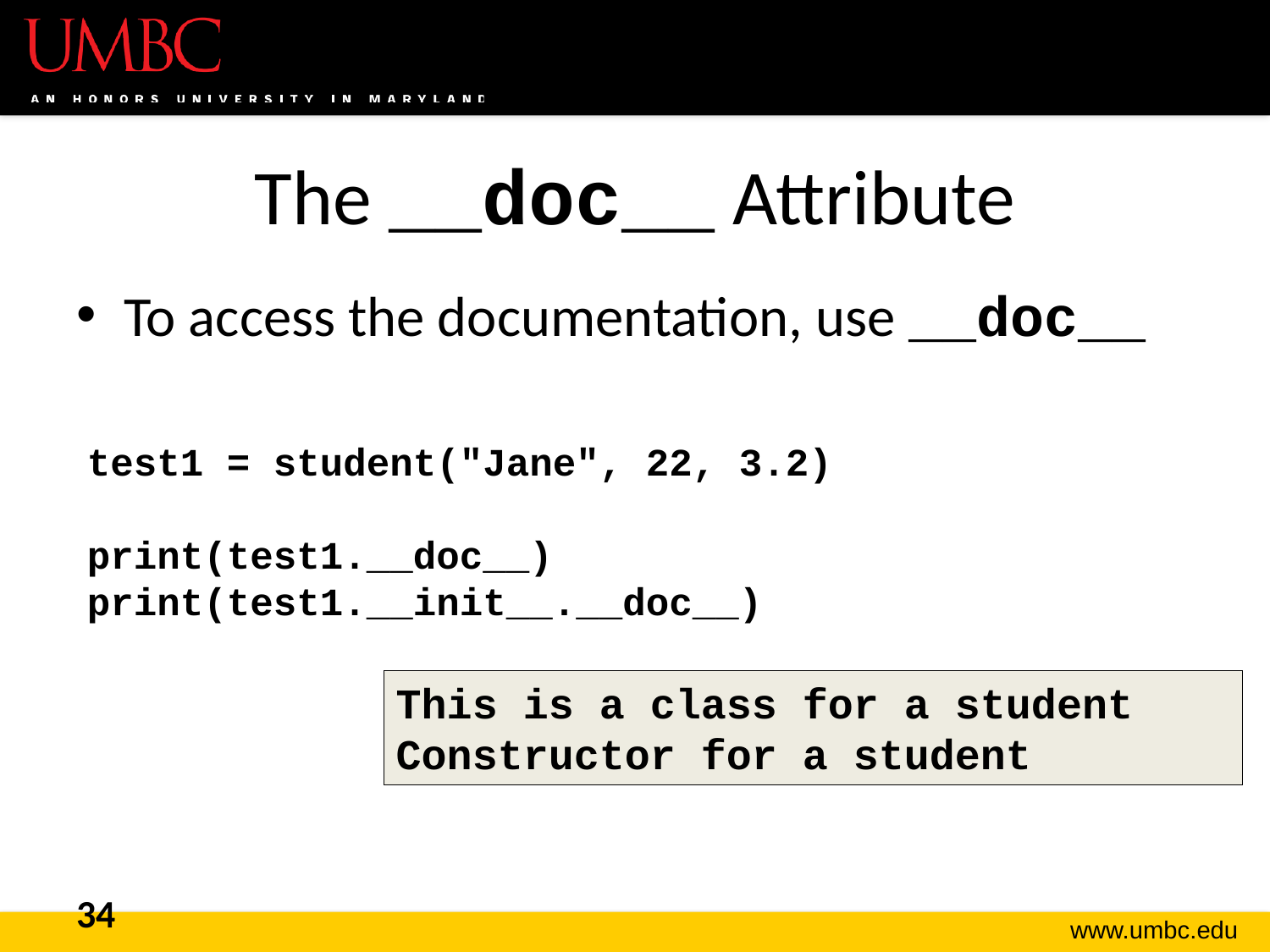

# The __doc__ Attribute
To access the documentation, use __doc__

 test1 = student("Jane", 22, 3.2)

 print(test1.__doc__)
 print(test1.__init__.__doc__)
This is a class for a student
Constructor for a student
34